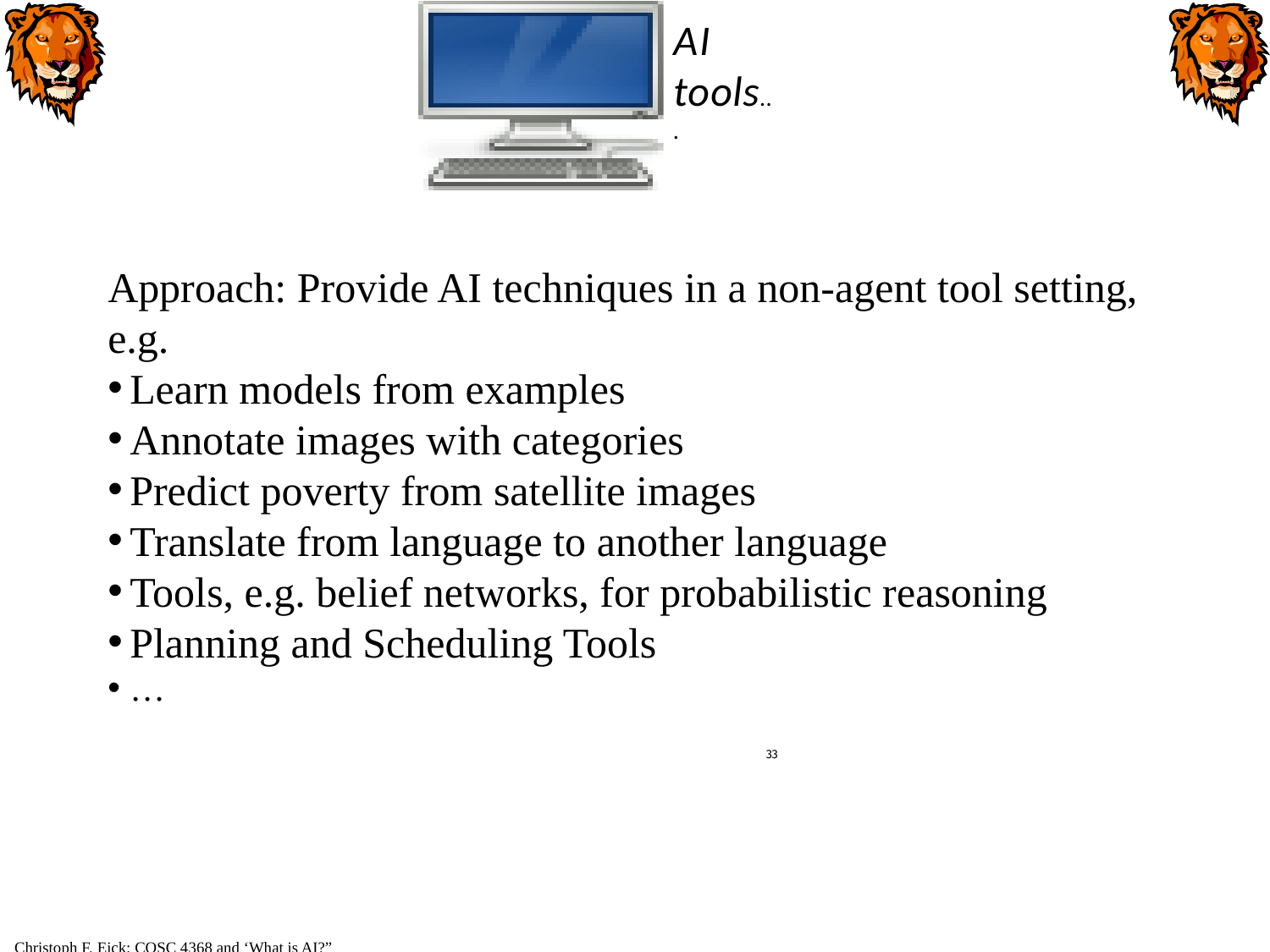

AI  tools...

Approach: Provide AI techniques in a non-agent tool setting, e.g.
Learn models from examples
Annotate images with categories
Predict poverty from satellite images
Translate from language to another language
Tools, e.g. belief networks, for probabilistic reasoning
Planning and Scheduling Tools
…

33